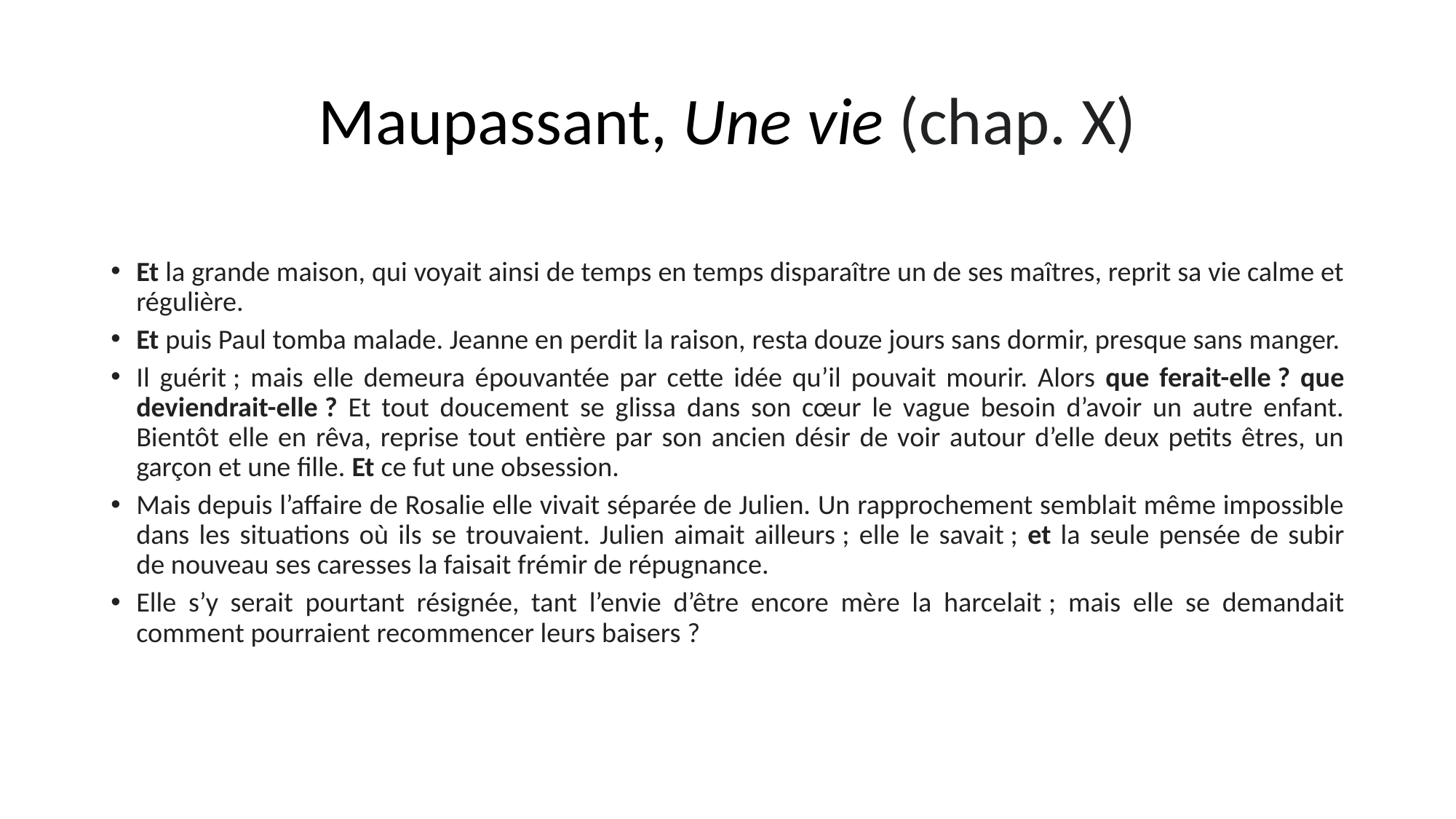

# Maupassant, Une vie (chap. X)

Et la grande maison, qui voyait ainsi de temps en temps disparaître un de ses maîtres, reprit sa vie calme et régulière.
Et puis Paul tomba malade. Jeanne en perdit la raison, resta douze jours sans dormir, presque sans manger.
Il guérit ; mais elle demeura épouvantée par cette idée qu’il pouvait mourir. Alors que ferait-elle ? que deviendrait-elle ? Et tout doucement se glissa dans son cœur le vague besoin d’avoir un autre enfant. Bientôt elle en rêva, reprise tout entière par son ancien désir de voir autour d’elle deux petits êtres, un garçon et une fille. Et ce fut une obsession.
Mais depuis l’affaire de Rosalie elle vivait séparée de Julien. Un rapprochement semblait même impossible dans les situations où ils se trouvaient. Julien aimait ailleurs ; elle le savait ; et la seule pensée de subir de nouveau ses caresses la faisait frémir de répugnance.
Elle s’y serait pourtant résignée, tant l’envie d’être encore mère la harcelait ; mais elle se demandait comment pourraient recommencer leurs baisers ?